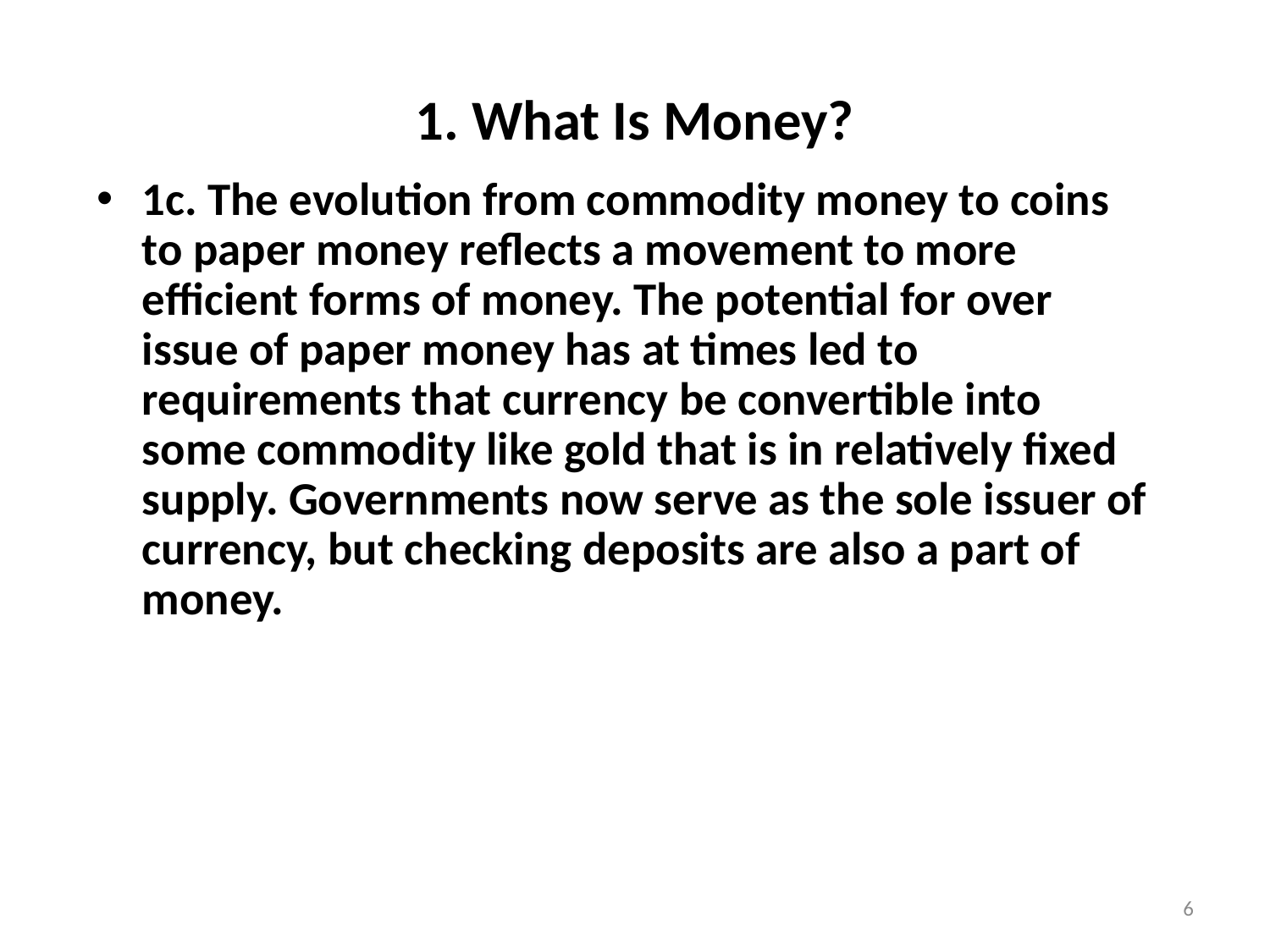

# 1. What Is Money?
1c. The evolution from commodity money to coins to paper money reflects a movement to more efficient forms of money. The potential for over issue of paper money has at times led to requirements that currency be convertible into some commodity like gold that is in relatively fixed supply. Governments now serve as the sole issuer of currency, but checking deposits are also a part of money.
6